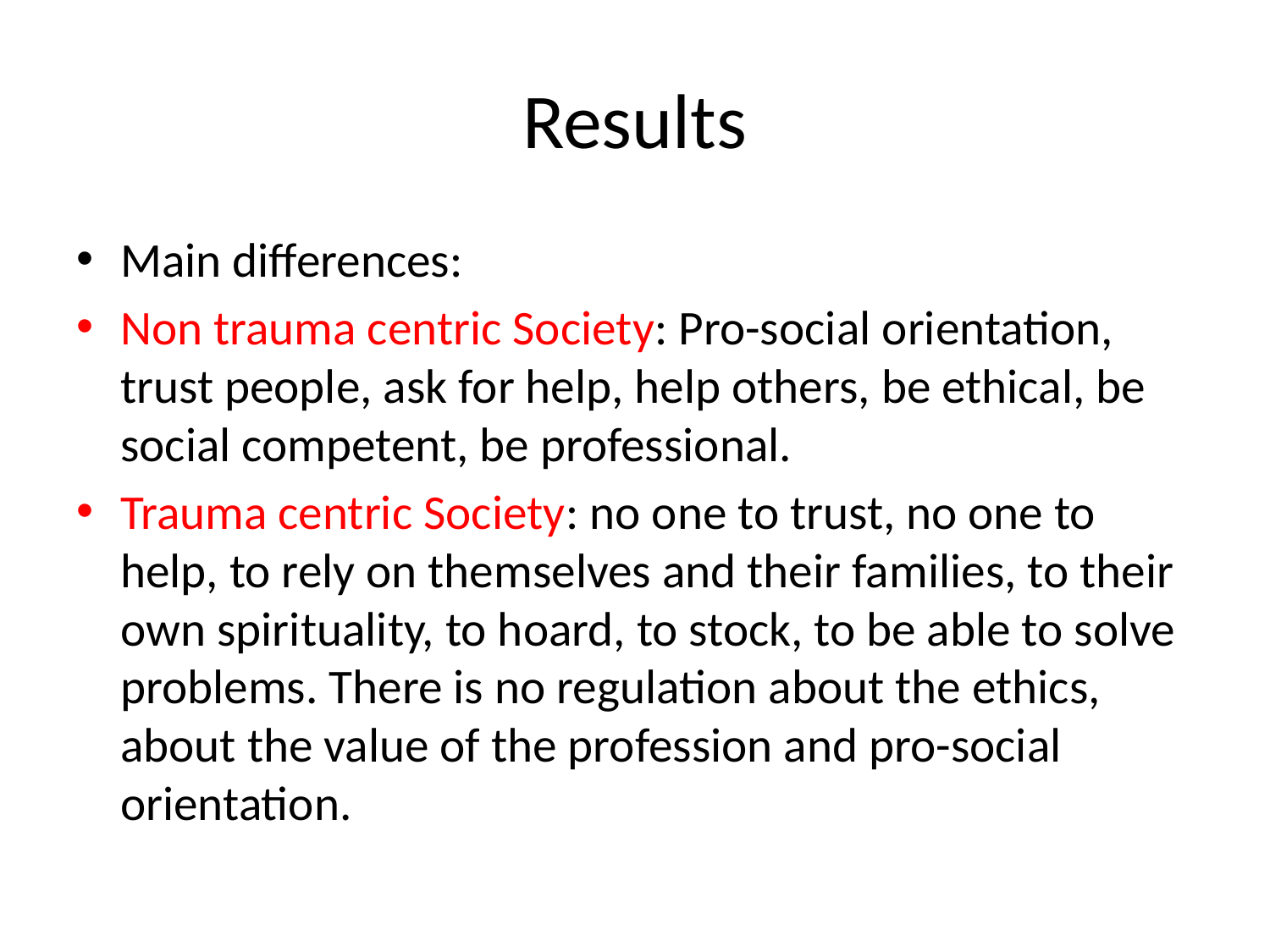

# Results
Main differences:
Non trauma centric Society: Pro-social orientation, trust people, ask for help, help others, be ethical, be social competent, be professional.
Trauma centric Society: no one to trust, no one to help, to rely on themselves and their families, to their own spirituality, to hoard, to stock, to be able to solve problems. There is no regulation about the ethics, about the value of the profession and pro-social orientation.